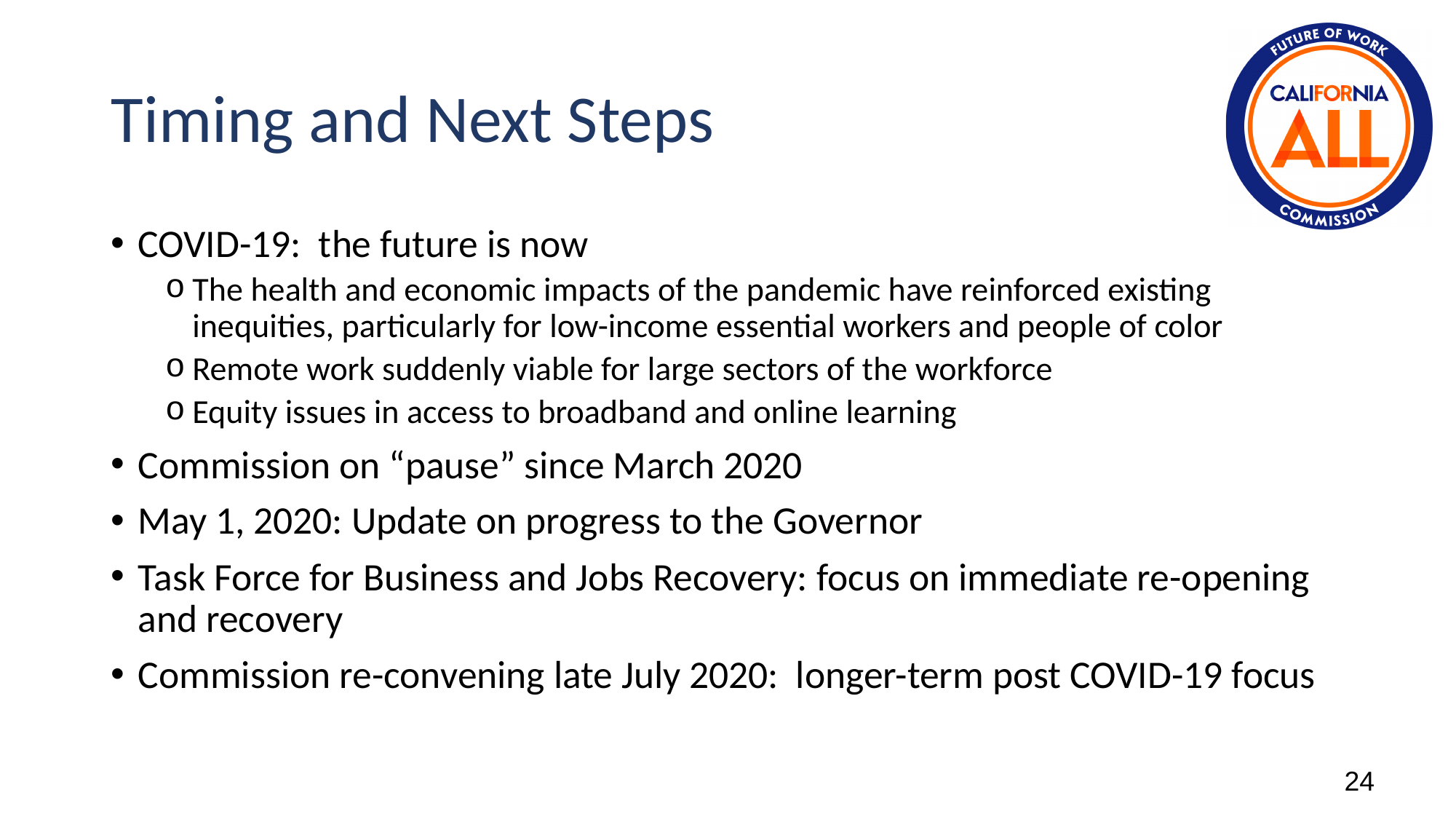

# Timing and Next Steps
COVID-19:  the future is now
The health and economic impacts of the pandemic have reinforced existing inequities, particularly for low-income essential workers and people of color
Remote work suddenly viable for large sectors of the workforce
Equity issues in access to broadband and online learning
Commission on “pause” since March 2020
May 1, 2020: Update on progress to the Governor
Task Force for Business and Jobs Recovery: focus on immediate re-opening and recovery
Commission re-convening late July 2020:  longer-term post COVID-19 focus